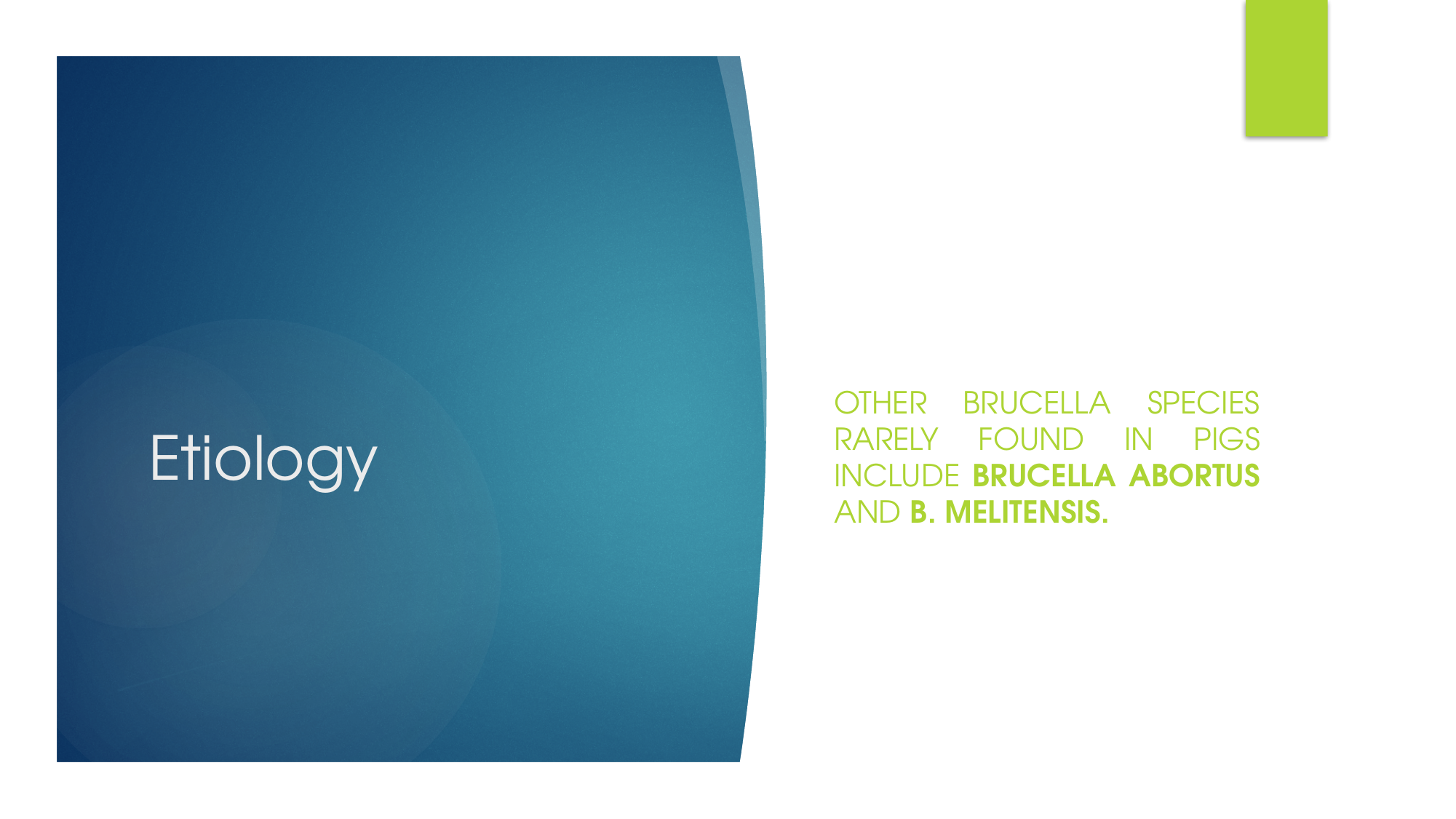

Other Brucella species rarely found in pigs include Brucella abortus and B. Melitensis.
# Etiology